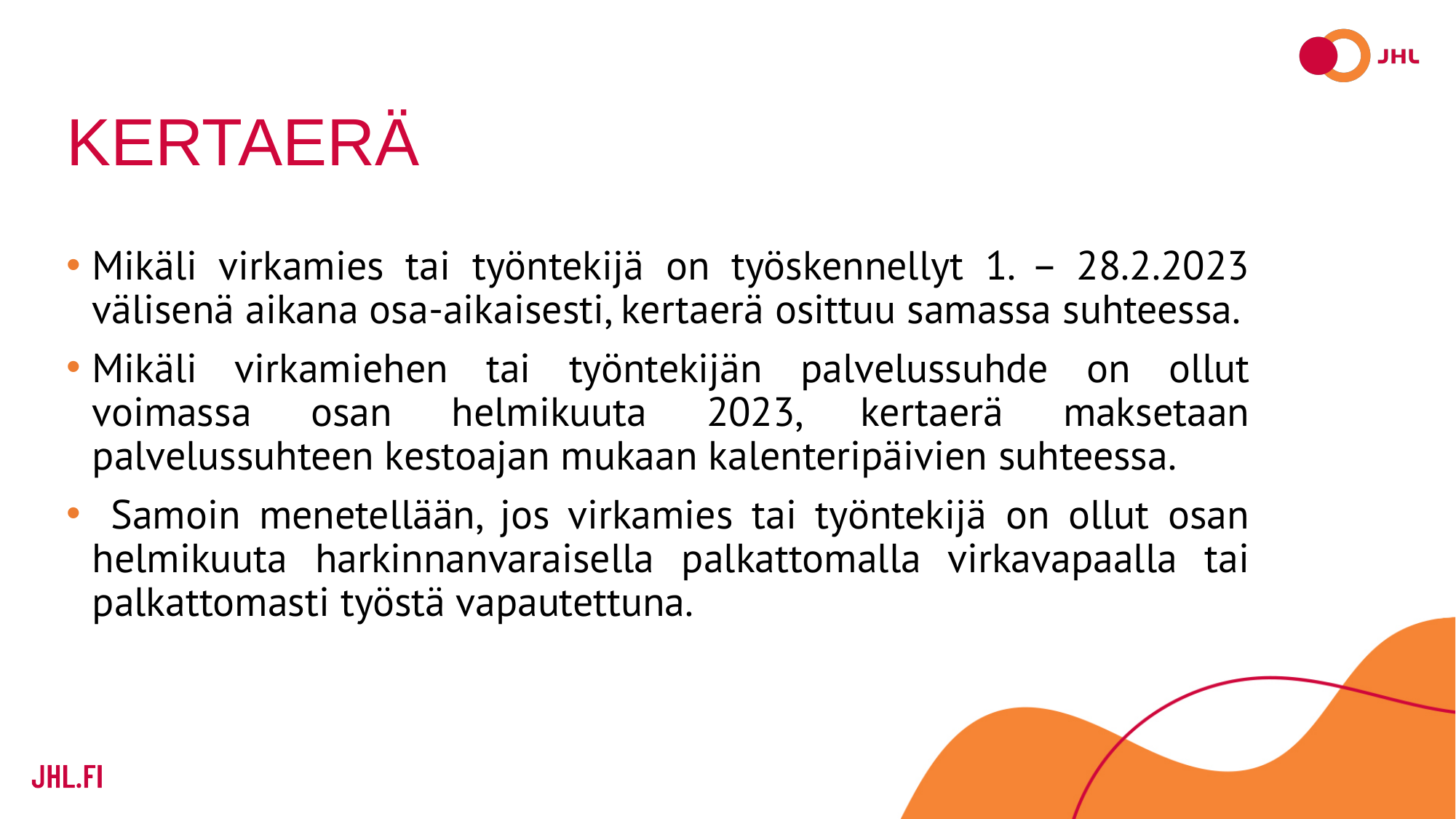

# kertaerä
Mikäli virkamies tai työntekijä on työskennellyt 1. – 28.2.2023 välisenä aikana osa-aikaisesti, kertaerä osittuu samassa suhteessa.
Mikäli virkamiehen tai työntekijän palvelussuhde on ollut voimassa osan helmikuuta 2023, kertaerä maksetaan palvelussuhteen kestoajan mukaan kalenteripäivien suhteessa.
 Samoin menetellään, jos virkamies tai työntekijä on ollut osan helmikuuta harkinnanvaraisella palkattomalla virkavapaalla tai palkattomasti työstä vapautettuna.